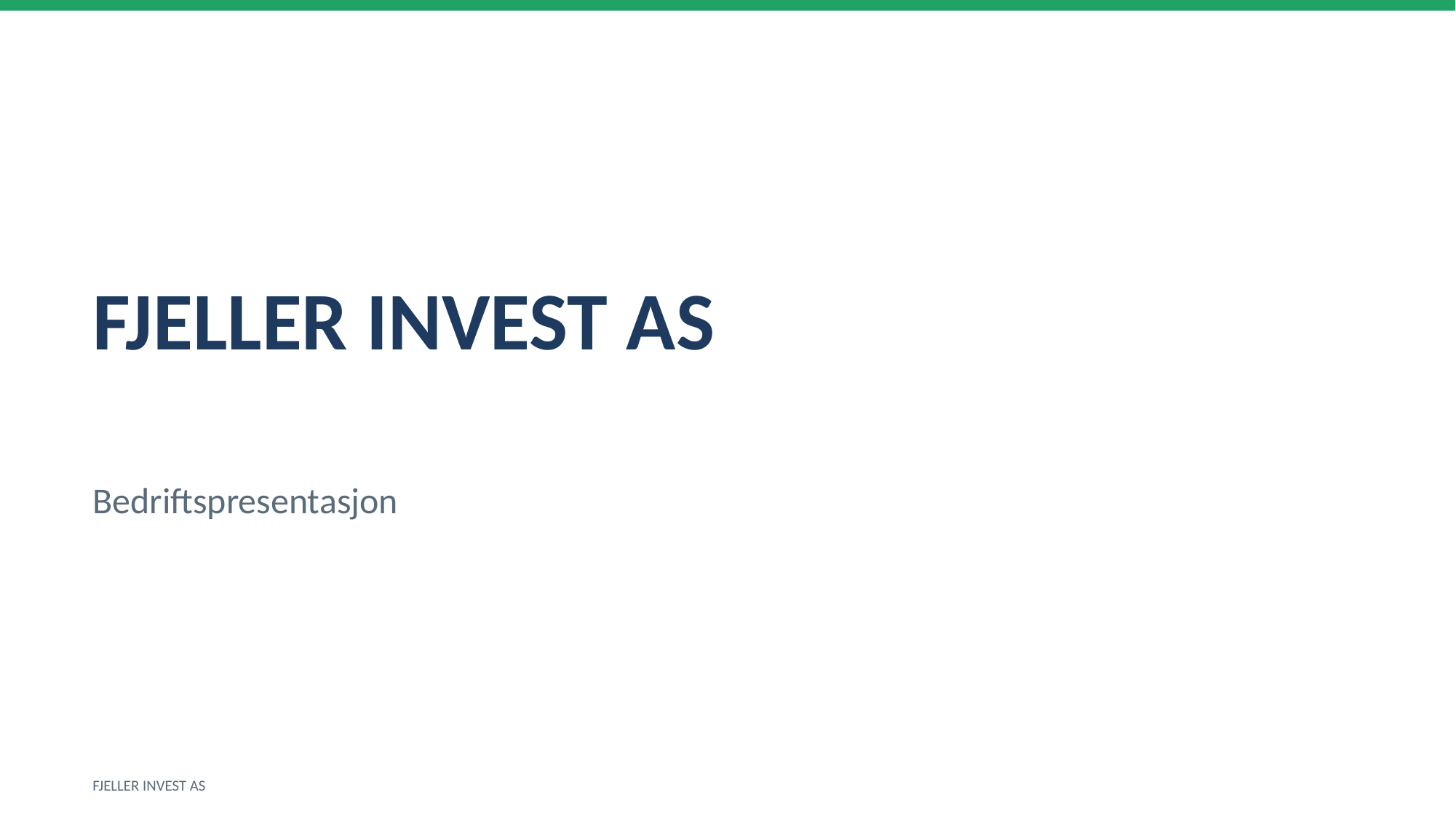

FJELLER INVEST AS
Bedriftspresentasjon
FJELLER INVEST AS